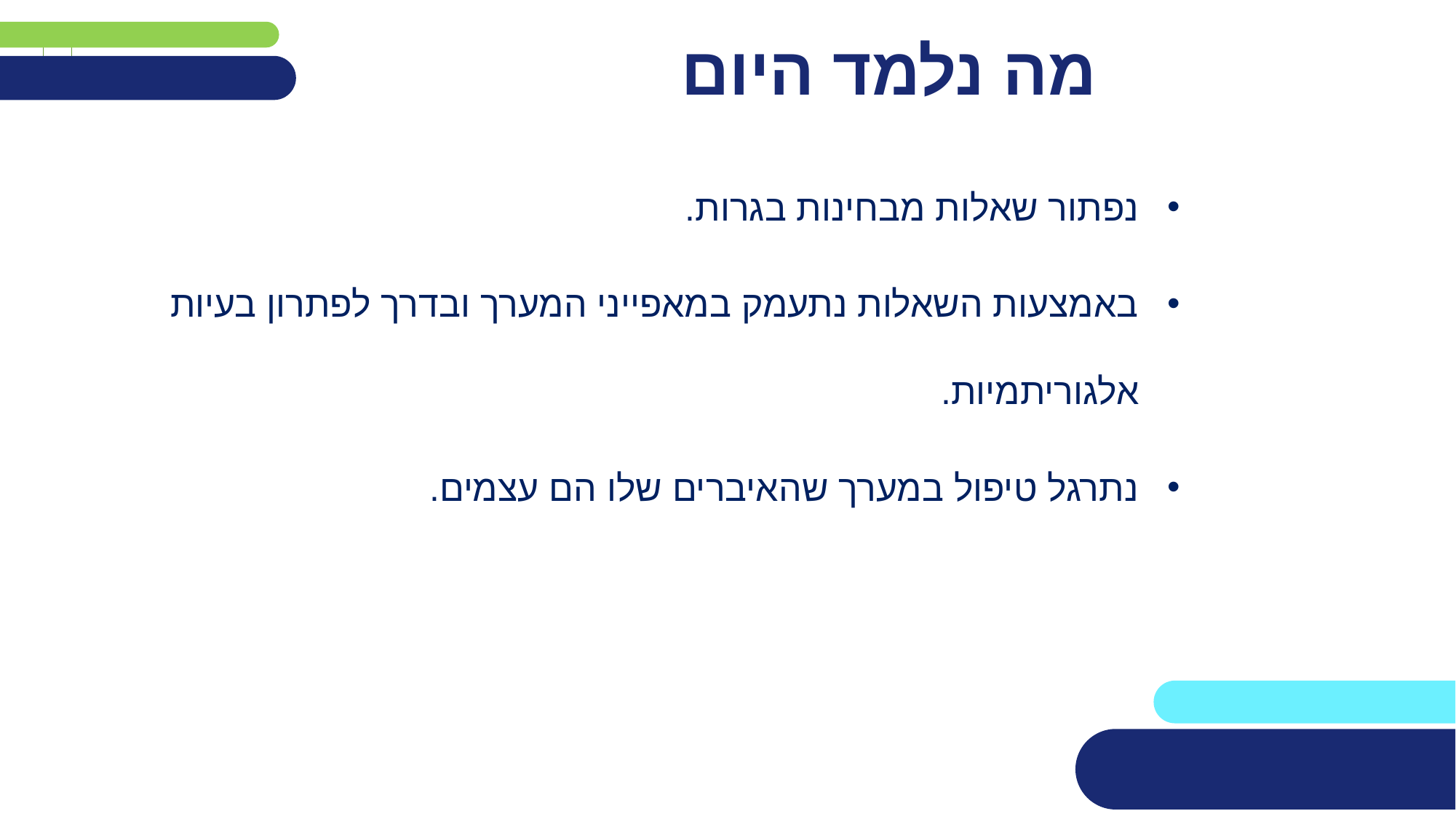

# מה נלמד היום
נפתור שאלות מבחינות בגרות.
באמצעות השאלות נתעמק במאפייני המערך ובדרך לפתרון בעיות אלגוריתמיות.
נתרגל טיפול במערך שהאיברים שלו הם עצמים.